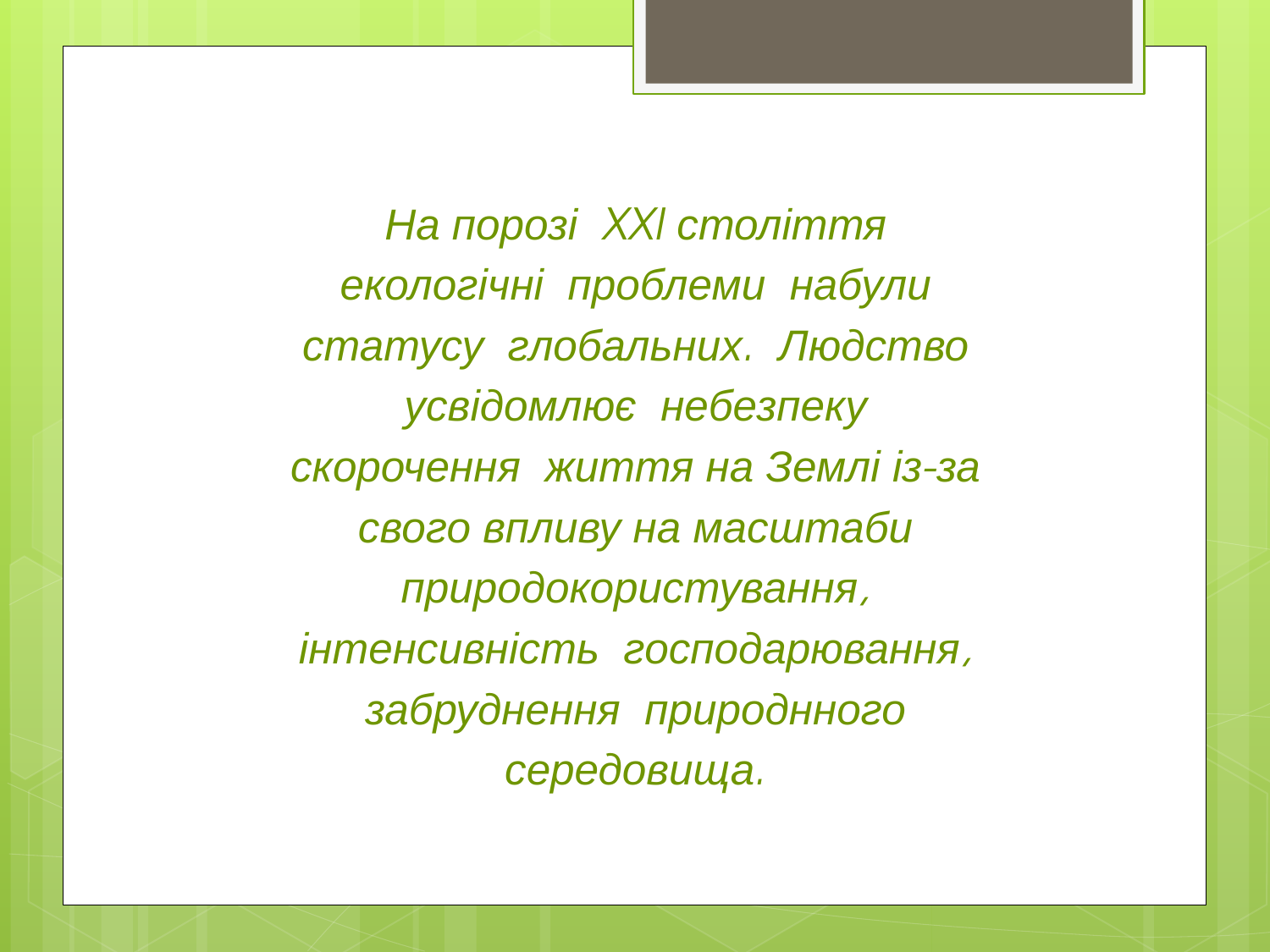

На порозі  XXI століття
екологічні  проблеми  набули
статусу  глобальних.  Людство
усвідомлює  небезпеку
скорочення  життя на Землі із-за
свого впливу на масштаби
природокористування,
інтенсивність  господарювання,
забруднення  природнного
середовища.